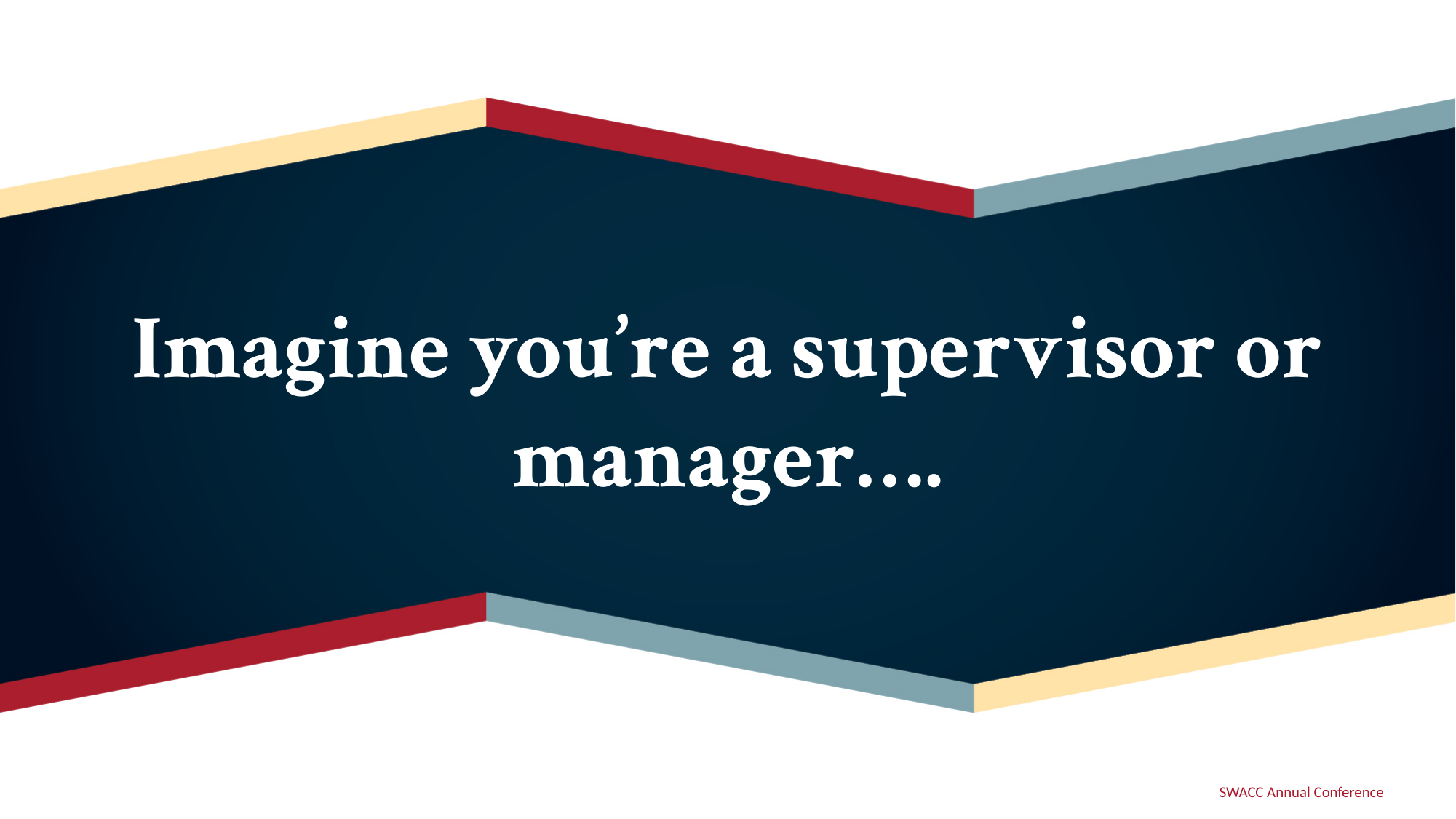

# Imagine you’re a supervisor or manager….